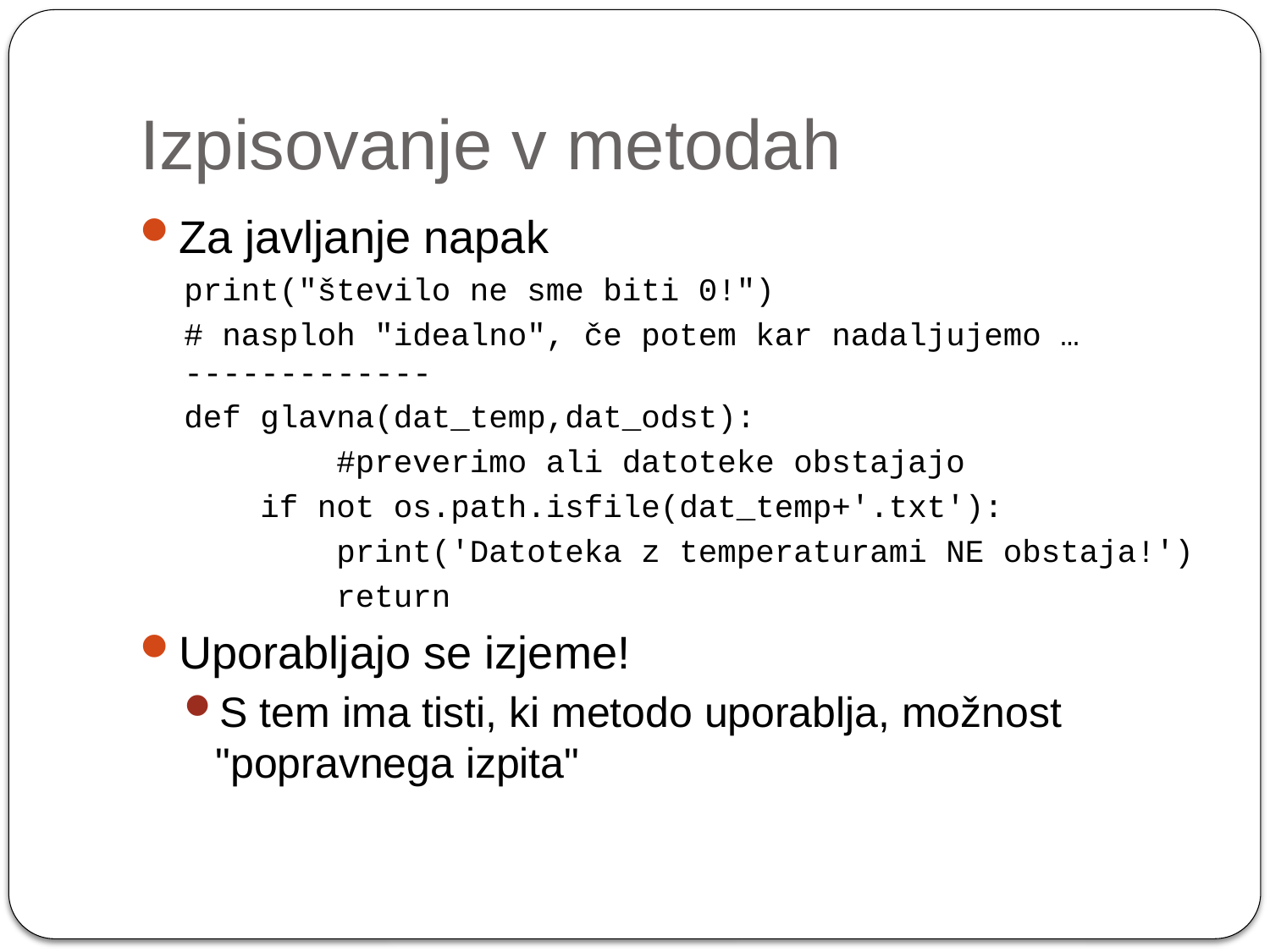

# Izpisovanje v metodah
Za javljanje napak
print("število ne sme biti 0!")
# nasploh "idealno", če potem kar nadaljujemo … -------------
def glavna(dat_temp,dat_odst):
        #preverimo ali datoteke obstajajo
    if not os.path.isfile(dat_temp+'.txt'):
        print('Datoteka z temperaturami NE obstaja!')
        return
Uporabljajo se izjeme!
S tem ima tisti, ki metodo uporablja, možnost "popravnega izpita"